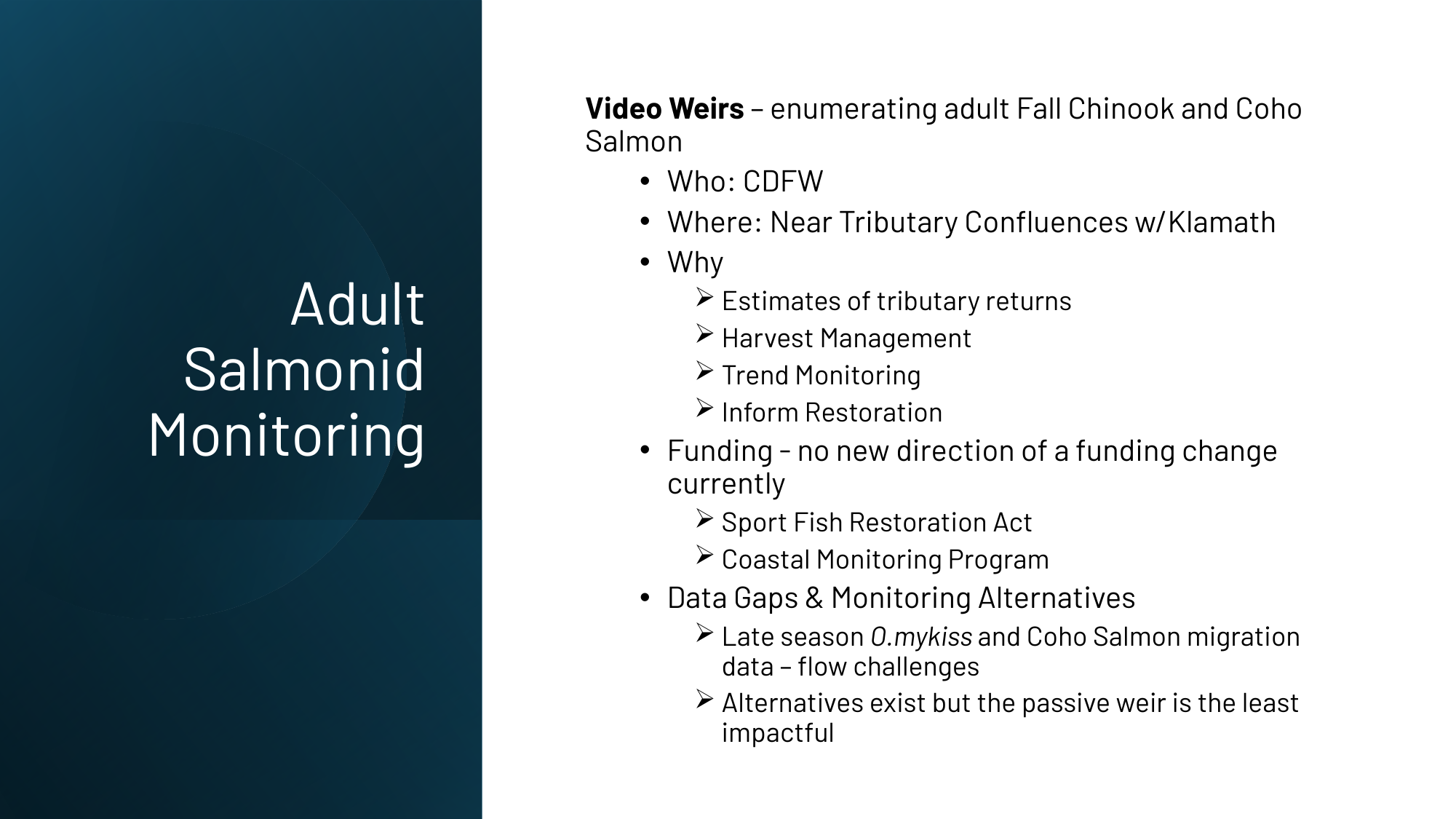

Video Weirs – enumerating adult Fall Chinook and Coho Salmon
Who: CDFW
Where: Near Tributary Confluences w/Klamath
Why
Estimates of tributary returns
Harvest Management
Trend Monitoring
Inform Restoration
Funding - no new direction of a funding change currently
Sport Fish Restoration Act
Coastal Monitoring Program
Data Gaps & Monitoring Alternatives
Late season O.mykiss and Coho Salmon migration data – flow challenges
Alternatives exist but the passive weir is the least impactful
# Adult Salmonid Monitoring